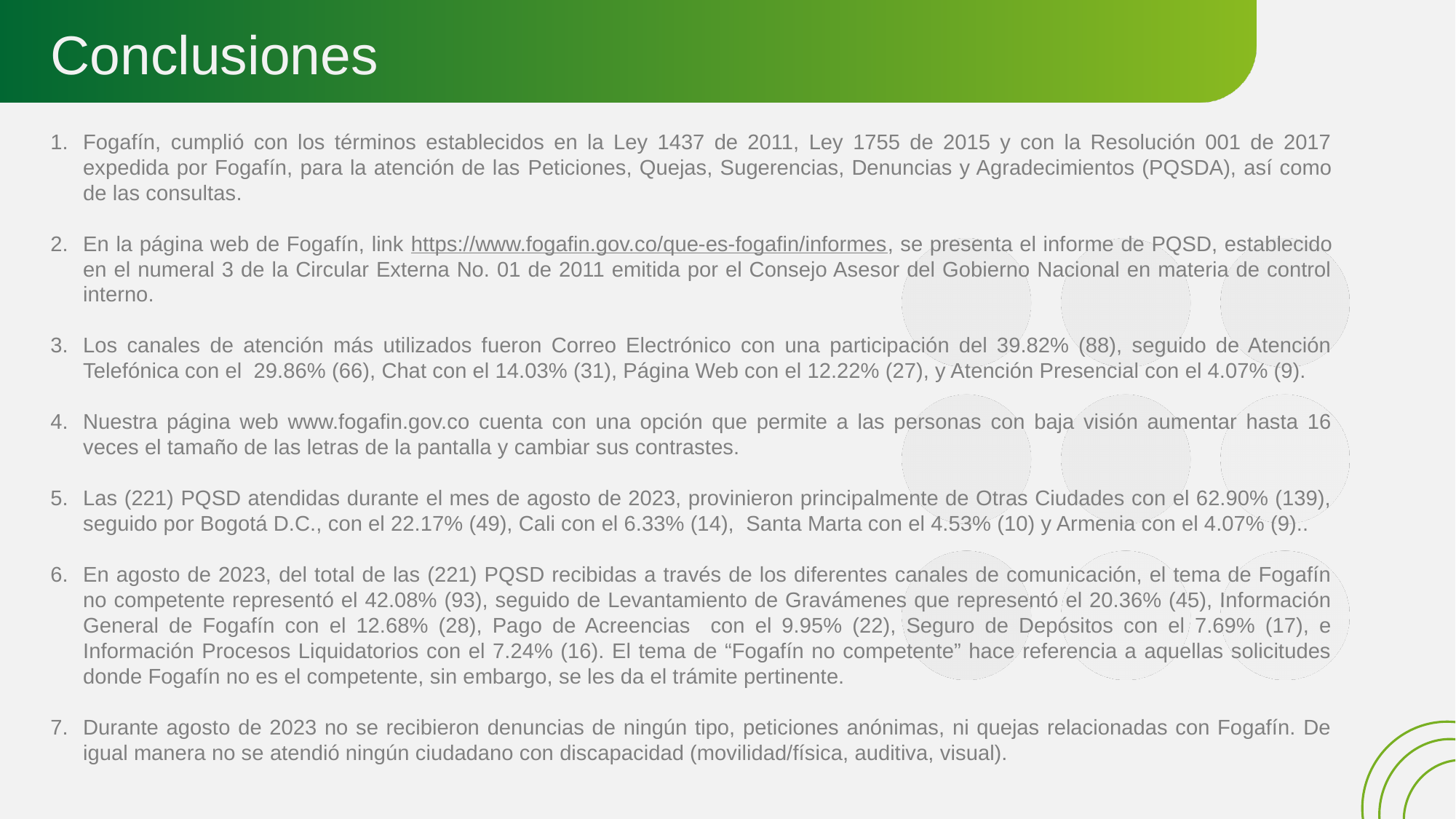

# Conclusiones
Fogafín, cumplió con los términos establecidos en la Ley 1437 de 2011, Ley 1755 de 2015 y con la Resolución 001 de 2017 expedida por Fogafín, para la atención de las Peticiones, Quejas, Sugerencias, Denuncias y Agradecimientos (PQSDA), así como de las consultas.

En la página web de Fogafín, link https://www.fogafin.gov.co/que-es-fogafin/informes, se presenta el informe de PQSD, establecido en el numeral 3 de la Circular Externa No. 01 de 2011 emitida por el Consejo Asesor del Gobierno Nacional en materia de control interno.

Los canales de atención más utilizados fueron Correo Electrónico con una participación del 39.82% (88), seguido de Atención Telefónica con el  29.86% (66), Chat con el 14.03% (31), Página Web con el 12.22% (27), y Atención Presencial con el 4.07% (9).

Nuestra página web www.fogafin.gov.co cuenta con una opción que permite a las personas con baja visión aumentar hasta 16 veces el tamaño de las letras de la pantalla y cambiar sus contrastes.

Las (221) PQSD atendidas durante el mes de agosto de 2023, provinieron principalmente de Otras Ciudades con el 62.90% (139), seguido por Bogotá D.C., con el 22.17% (49), Cali con el 6.33% (14),  Santa Marta con el 4.53% (10) y Armenia con el 4.07% (9)..

En agosto de 2023, del total de las (221) PQSD recibidas a través de los diferentes canales de comunicación, el tema de Fogafín no competente representó el 42.08% (93), seguido de Levantamiento de Gravámenes que representó el 20.36% (45), Información General de Fogafín con el 12.68% (28), Pago de Acreencias  con el 9.95% (22), Seguro de Depósitos con el 7.69% (17), e Información Procesos Liquidatorios con el 7.24% (16). El tema de “Fogafín no competente” hace referencia a aquellas solicitudes donde Fogafín no es el competente, sin embargo, se les da el trámite pertinente.

Durante agosto de 2023 no se recibieron denuncias de ningún tipo, peticiones anónimas, ni quejas relacionadas con Fogafín. De igual manera no se atendió ningún ciudadano con discapacidad (movilidad/física, auditiva, visual).